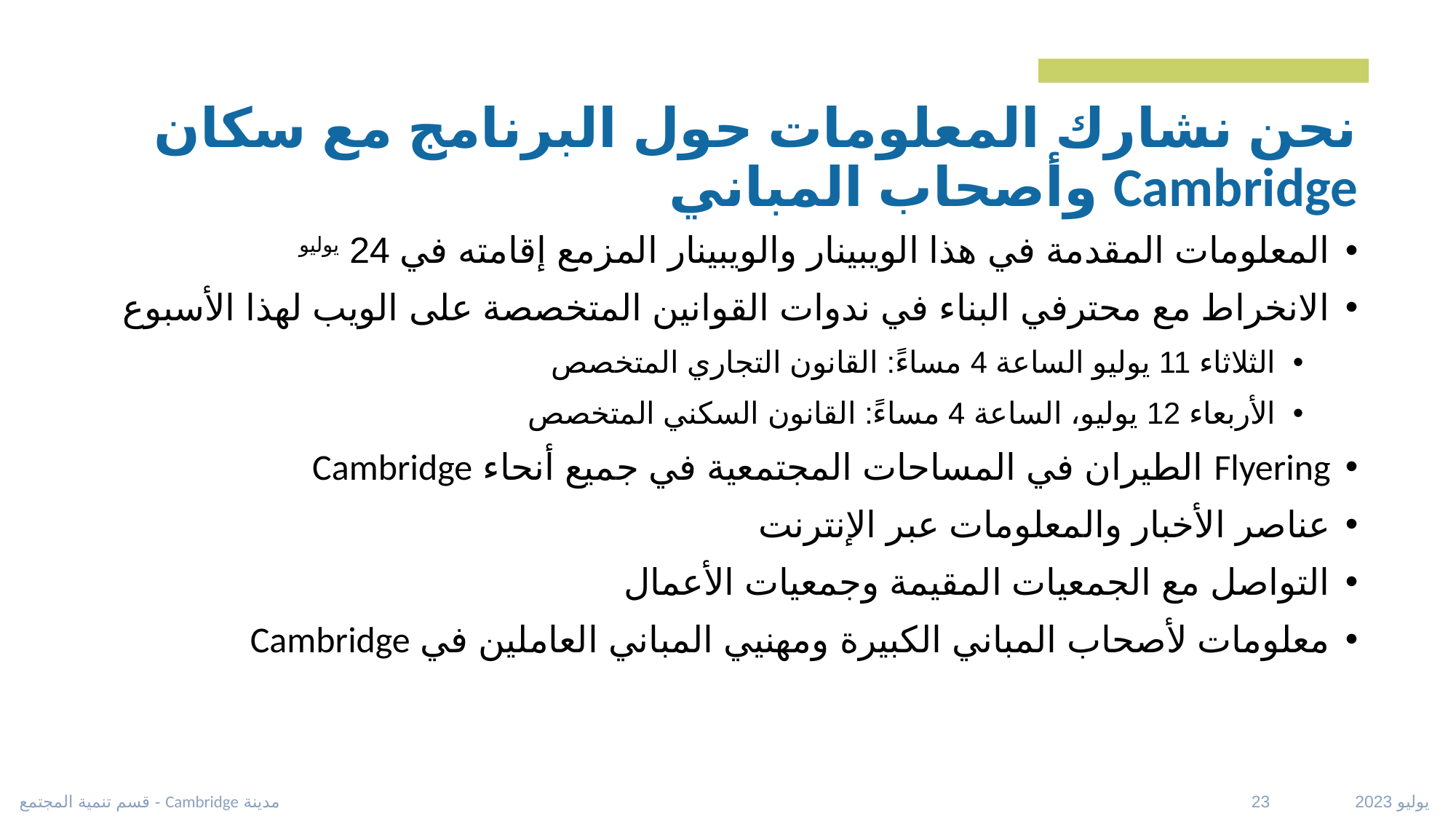

# نحن نشارك المعلومات حول البرنامج مع سكان Cambridge وأصحاب المباني
المعلومات المقدمة في هذا الويبينار والويبينار المزمع إقامته في 24 يوليو
الانخراط مع محترفي البناء في ندوات القوانين المتخصصة على الويب لهذا الأسبوع
الثلاثاء 11 يوليو الساعة 4 مساءً: القانون التجاري المتخصص
الأربعاء 12 يوليو، الساعة 4 مساءً: القانون السكني المتخصص
Flyering الطيران في المساحات المجتمعية في جميع أنحاء Cambridge
عناصر الأخبار والمعلومات عبر الإنترنت
التواصل مع الجمعيات المقيمة وجمعيات الأعمال
معلومات لأصحاب المباني الكبيرة ومهنيي المباني العاملين في Cambridge
مدينة Cambridge - قسم تنمية المجتمع
يوليو 2023                  23